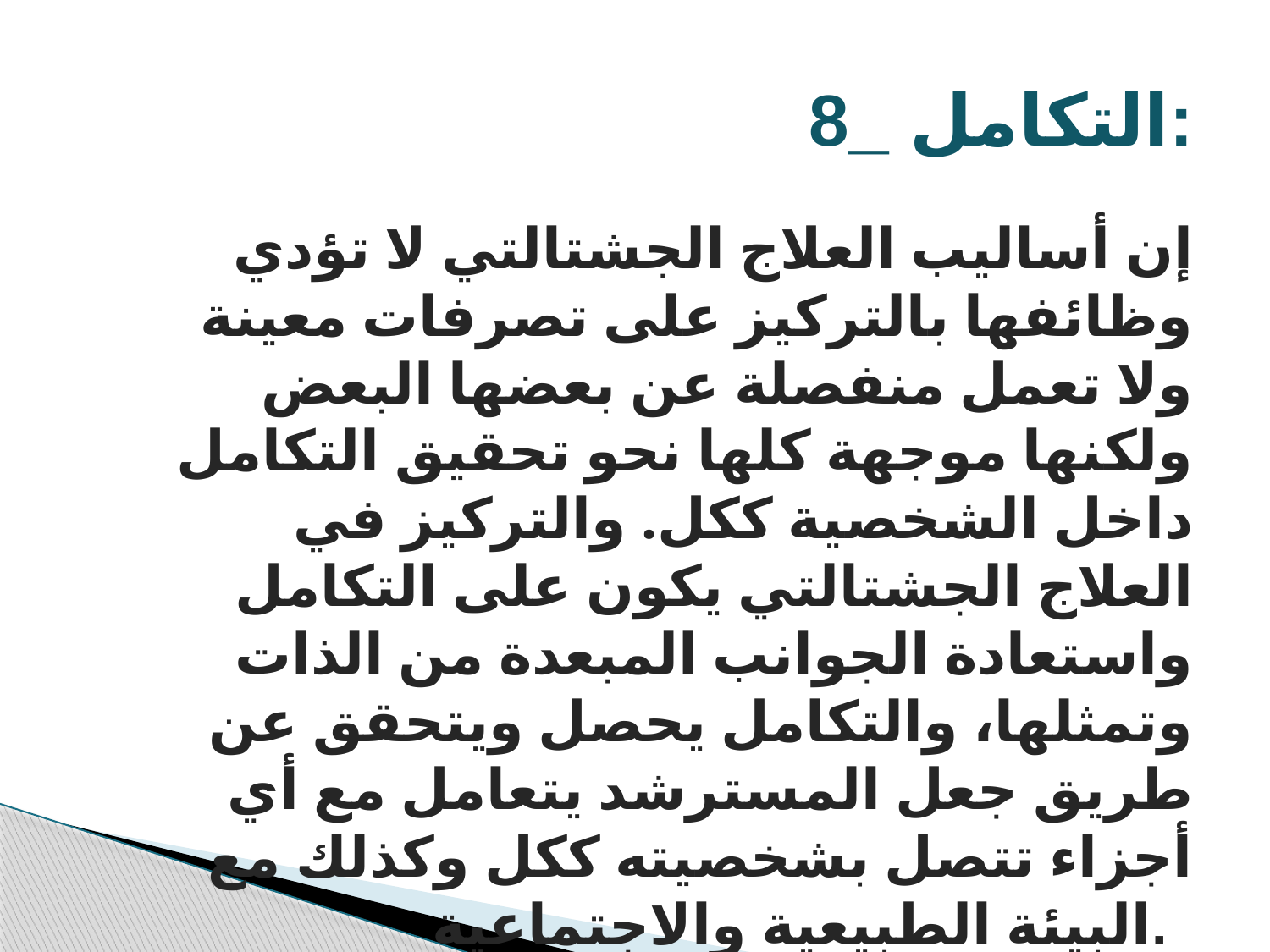

# 8_ التكامل:
إن أساليب العلاج الجشتالتي لا تؤدي وظائفها بالتركيز على تصرفات معينة ولا تعمل منفصلة عن بعضها البعض ولكنها موجهة كلها نحو تحقيق التكامل داخل الشخصية ككل. والتركيز في العلاج الجشتالتي يكون على التكامل واستعادة الجوانب المبعدة من الذات وتمثلها، والتكامل يحصل ويتحقق عن طريق جعل المسترشد يتعامل مع أي أجزاء تتصل بشخصيته ككل وكذلك مع البيئة الطبيعية والاجتماعية.